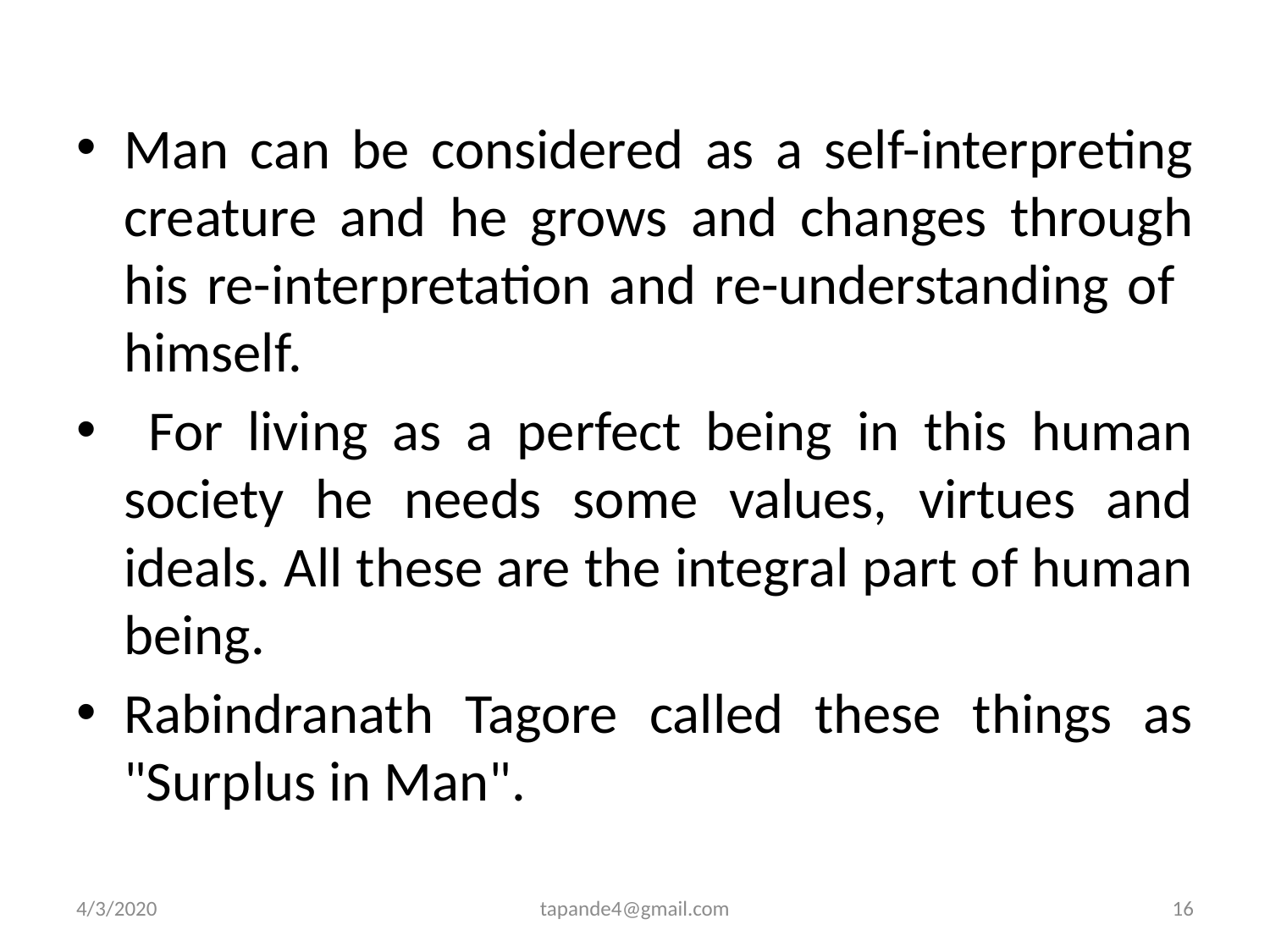

Man can be considered as a self-interpreting creature and he grows and changes through his re-interpretation and re-understanding of  himself.
 For living as a perfect being in this human society he needs some values, virtues and ideals. All these are the integral part of human being.
Rabindranath Tagore called these things as "Surplus in Man".
4/3/2020
tapande4@gmail.com
16